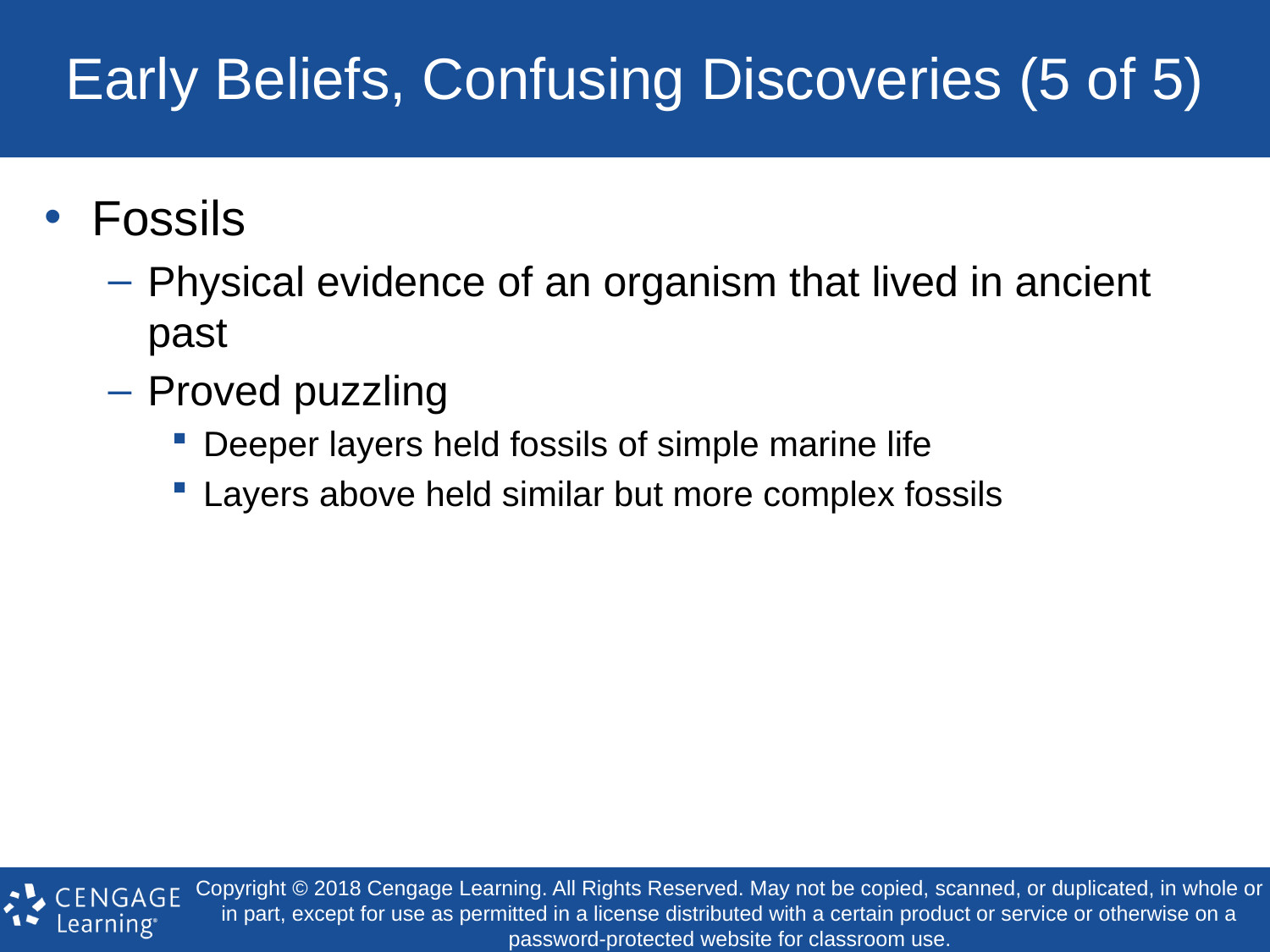

# Early Beliefs, Confusing Discoveries (5 of 5)
Fossils
Physical evidence of an organism that lived in ancient past
Proved puzzling
Deeper layers held fossils of simple marine life
Layers above held similar but more complex fossils